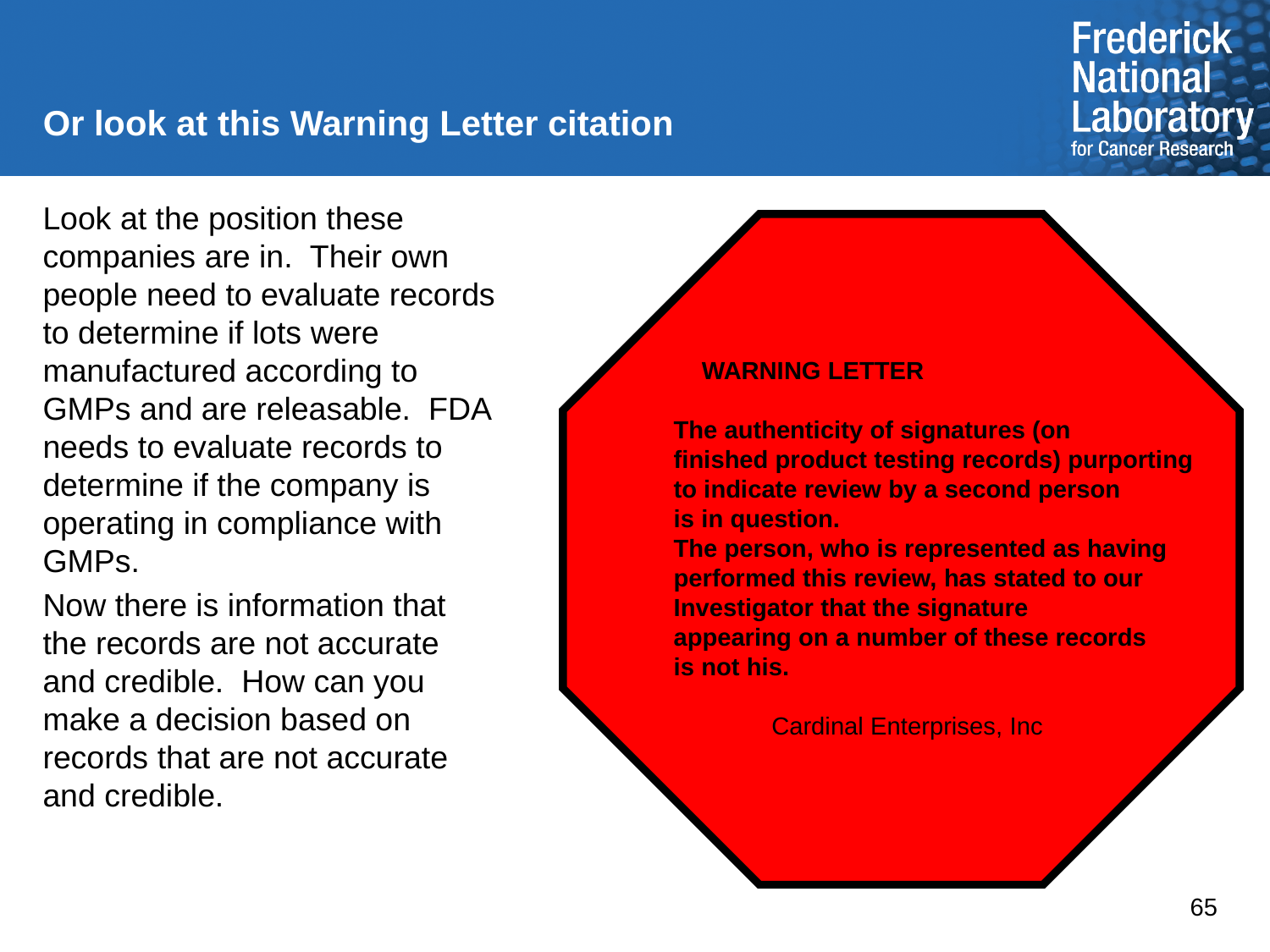

Or look at this Warning Letter citation
Look at the position these companies are in.  Their own people need to evaluate records to determine if lots were manufactured according to GMPs and are releasable.  FDA needs to evaluate records to determine if the company is operating in compliance with GMPs.
Now there is information that the records are not accurate and credible.  How can you make a decision based on records that are not accurate and credible.

    WARNING LETTER

The authenticity of signatures (on
finished product testing records) purporting
to indicate review by a second person
is in question.
The person, who is represented as having
performed this review, has stated to our
Investigator that the signature
appearing on a number of these records
is not his.

              Cardinal Enterprises, Inc

65